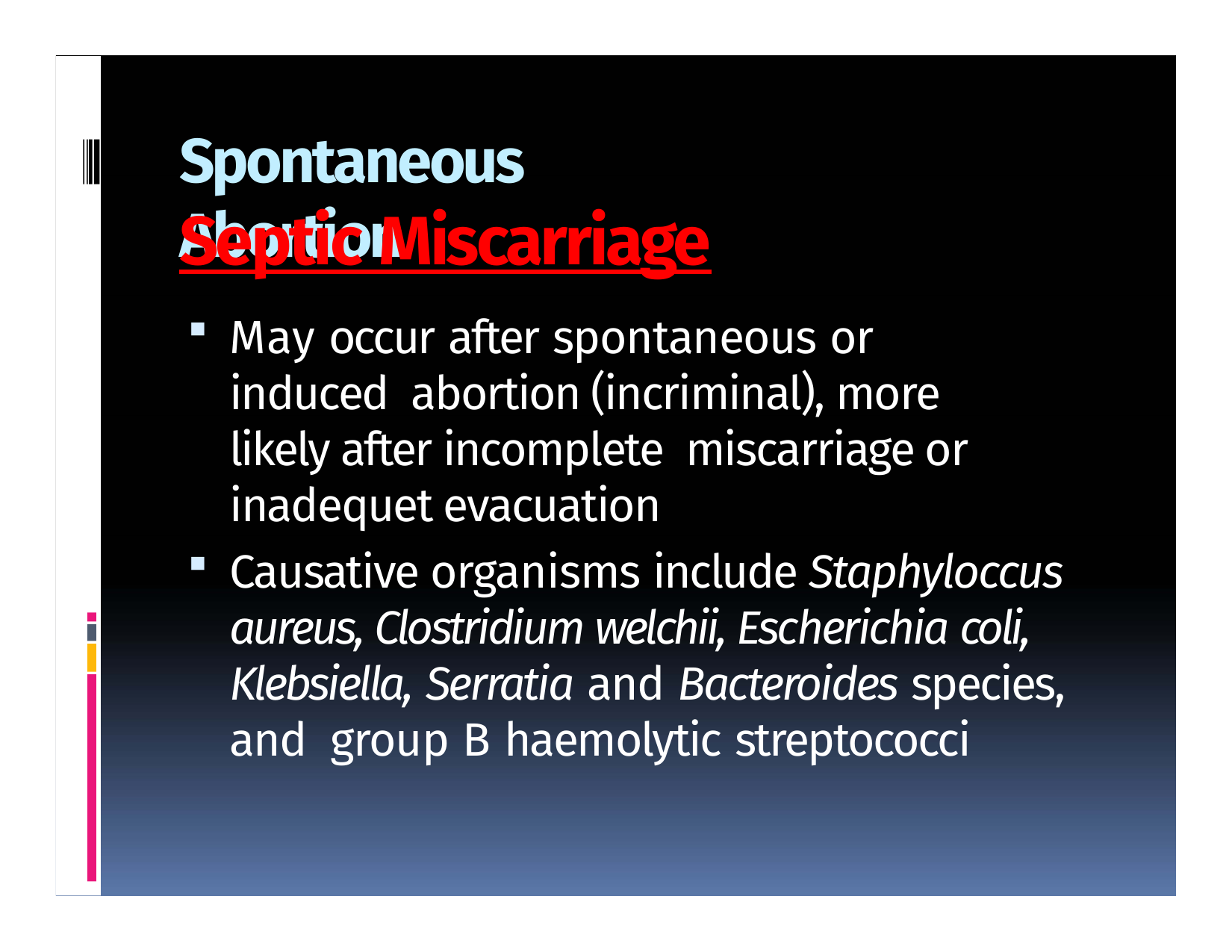

# Spontaneous Abortion
Septic Miscarriage
May occur after spontaneous or induced  abortion (incriminal), more likely after incomplete  miscarriage or inadequet evacuation
Causative organisms include Staphyloccus  aureus, Clostridium welchii, Escherichia coli,  Klebsiella, Serratia and Bacteroides species, and  group B haemolytic streptococci